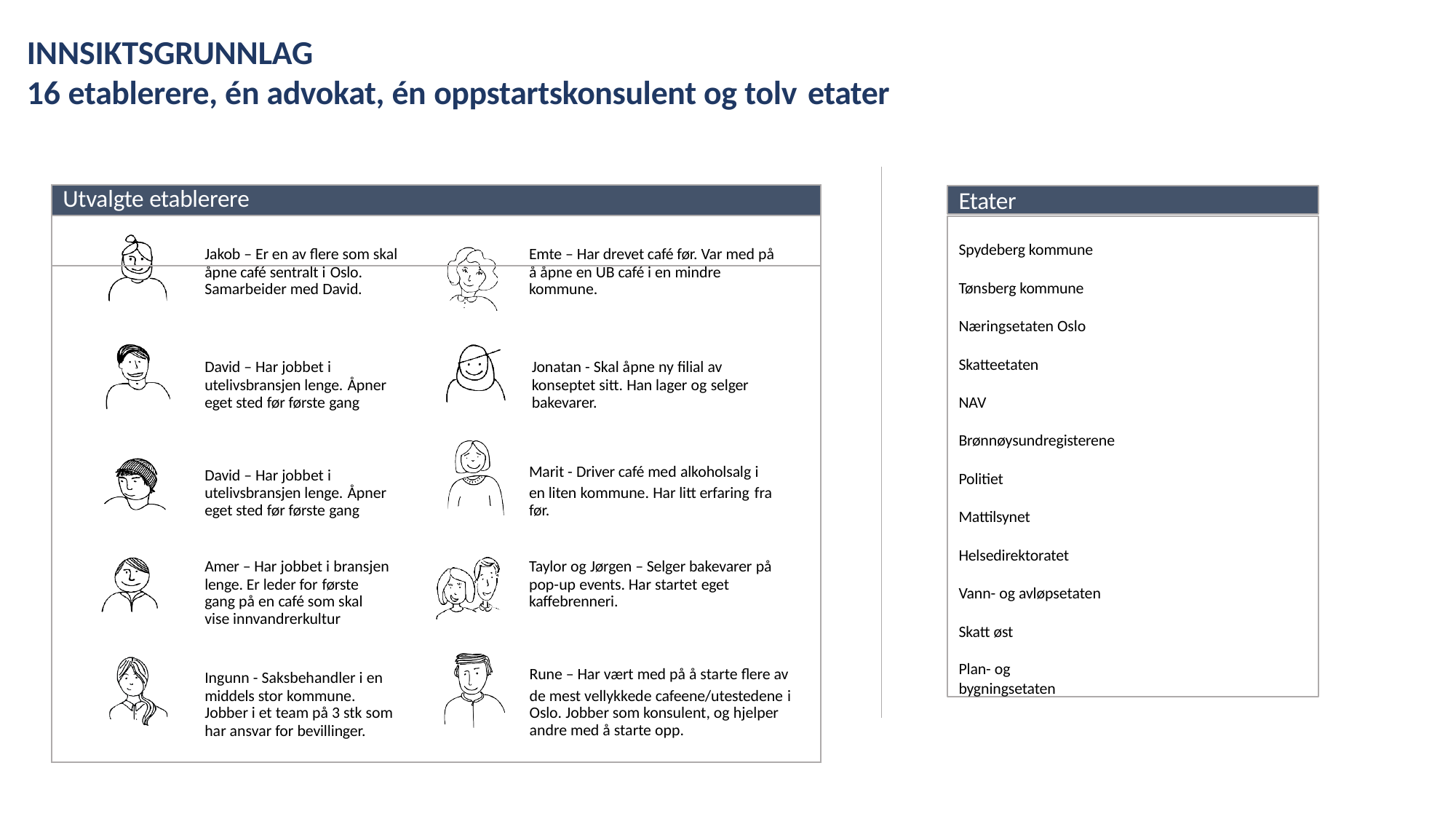

# INNSIKTSGRUNNLAG
16 etablerere, én advokat, én oppstartskonsulent og tolv etater

| Utvalgte etablerere |  |
| --- | --- |
| Jakob – Er en av flere som skal | Emte – Har drevet café før. Var med på |
| åpne café sentralt i Oslo. | å åpne en UB café i en mindre |
| Samarbeider med David. | kommune. |
| David – Har jobbet i | Jonatan - Skal åpne ny filial av |
| utelivsbransjen lenge. Åpner | konseptet sitt. Han lager og selger |
| eget sted før første gang | bakevarer. |
| David – Har jobbet i | Marit - Driver café med alkoholsalg i |
| utelivsbransjen lenge. Åpner | en liten kommune. Har litt erfaring fra |
| eget sted før første gang | før. |
| Amer – Har jobbet i bransjen | Taylor og Jørgen – Selger bakevarer på |
| lenge. Er leder for første | pop-up events. Har startet eget |
| gang på en café som skal | kaffebrenneri. |
| vise innvandrerkultur |  |
| Ingunn - Saksbehandler i en | Rune – Har vært med på å starte flere av |
| middels stor kommune. | de mest vellykkede cafeene/utestedene i |
| Jobber i et team på 3 stk som | Oslo. Jobber som konsulent, og hjelper |
| har ansvar for bevillinger. | andre med å starte opp. |
Etater
Spydeberg kommune  Tønsberg kommune  Næringsetaten Oslo  Skatteetaten

NAV
Brønnøysundregisterene  Politiet
Mattilsynet  Helsedirektoratet
Vann- og avløpsetaten  Skatt øst

Plan- og bygningsetaten